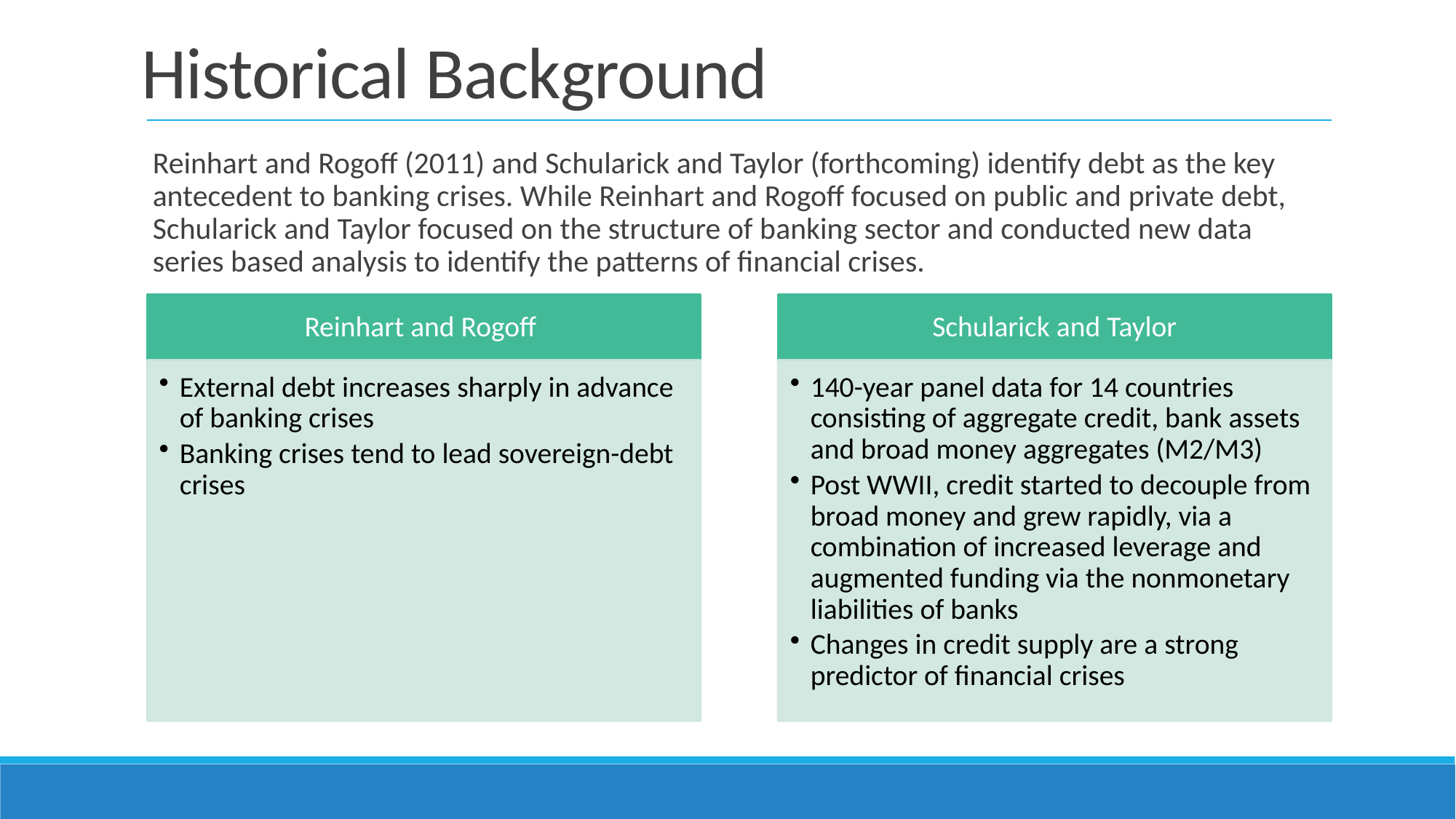

Historical Background
Reinhart and Rogoff (2011) and Schularick and Taylor (forthcoming) identify debt as the key antecedent to banking crises. While Reinhart and Rogoff focused on public and private debt, Schularick and Taylor focused on the structure of banking sector and conducted new data series based analysis to identify the patterns of financial crises.
Reinhart and Rogoff
External debt increases sharply in advance of banking crises
Banking crises tend to lead sovereign-debt crises
Schularick and Taylor
140-year panel data for 14 countries consisting of aggregate credit, bank assets and broad money aggregates (M2/M3)
Post WWII, credit started to decouple from broad money and grew rapidly, via a combination of increased leverage and augmented funding via the nonmonetary liabilities of banks
Changes in credit supply are a strong predictor of financial crises